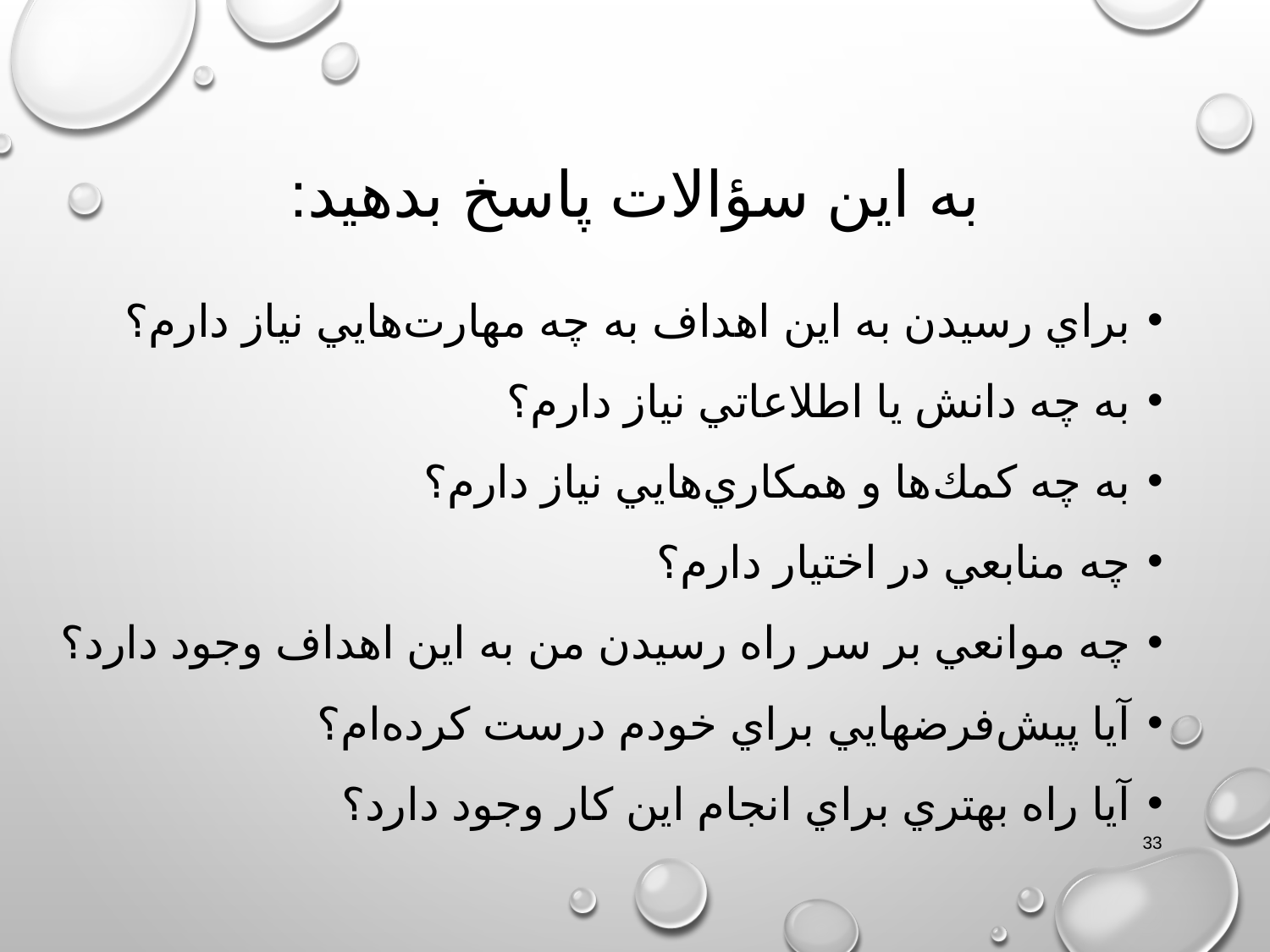

# به اين سؤالات پاسخ بدهيد:
براي رسيدن به اين اهداف به چه مهارت‌هايي نياز دارم؟
به چه دانش يا اطلاعاتي نياز دارم؟
به چه كمك‌ها و همكاري‌هايي نياز دارم؟
چه منابعي در اختيار دارم؟
چه موانعي بر سر راه رسيدن من به اين اهداف وجود دارد؟
آيا پيش‌فرضهايي براي خودم درست كرده‌ام؟
آيا راه بهتري براي انجام اين كار وجود دارد؟
33